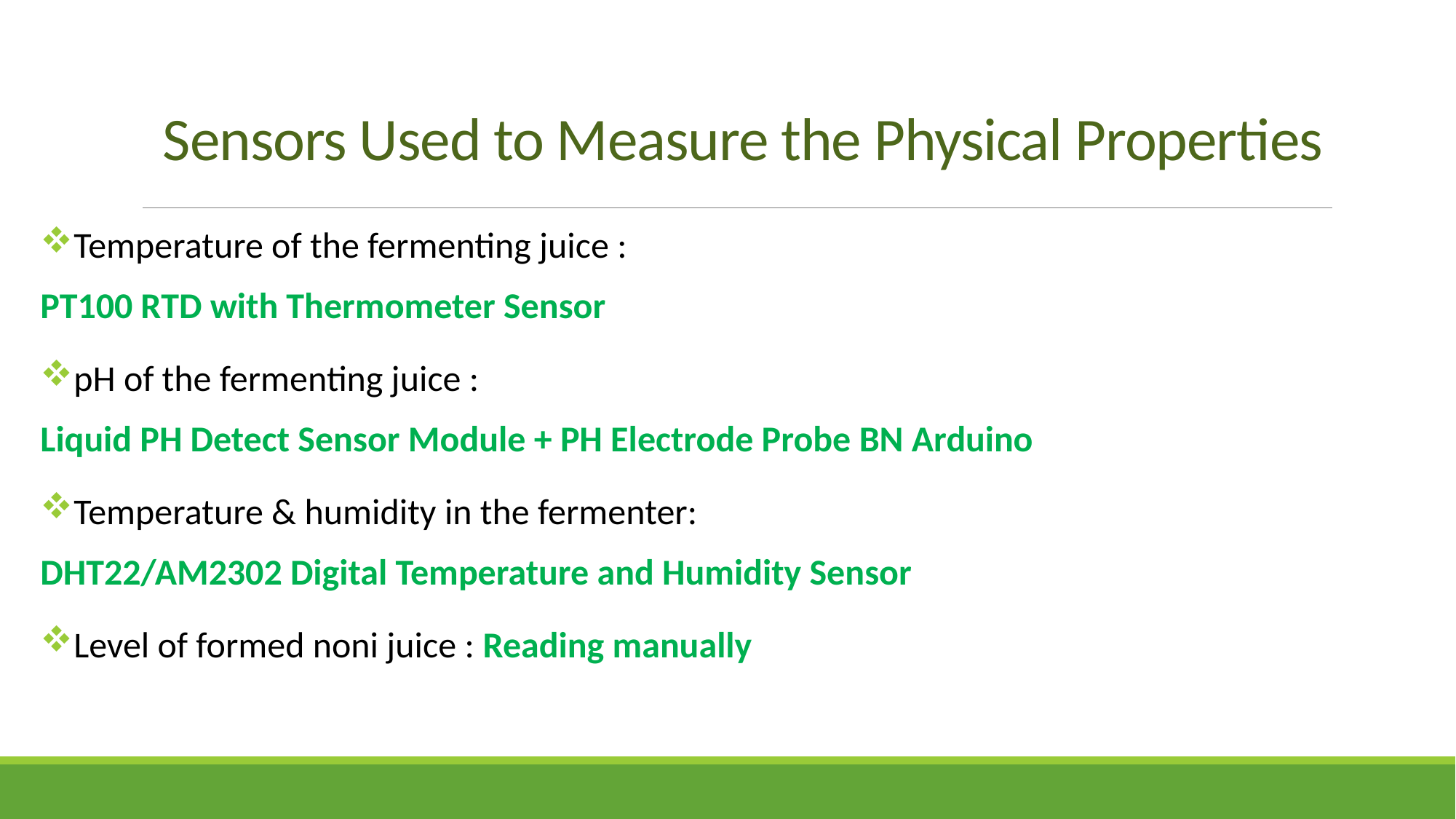

# Sensors Used to Measure the Physical Properties
Temperature of the fermenting juice :
PT100 RTD with Thermometer Sensor
pH of the fermenting juice :
Liquid PH Detect Sensor Module + PH Electrode Probe BN Arduino
Temperature & humidity in the fermenter:
DHT22/AM2302 Digital Temperature and Humidity Sensor
Level of formed noni juice : Reading manually